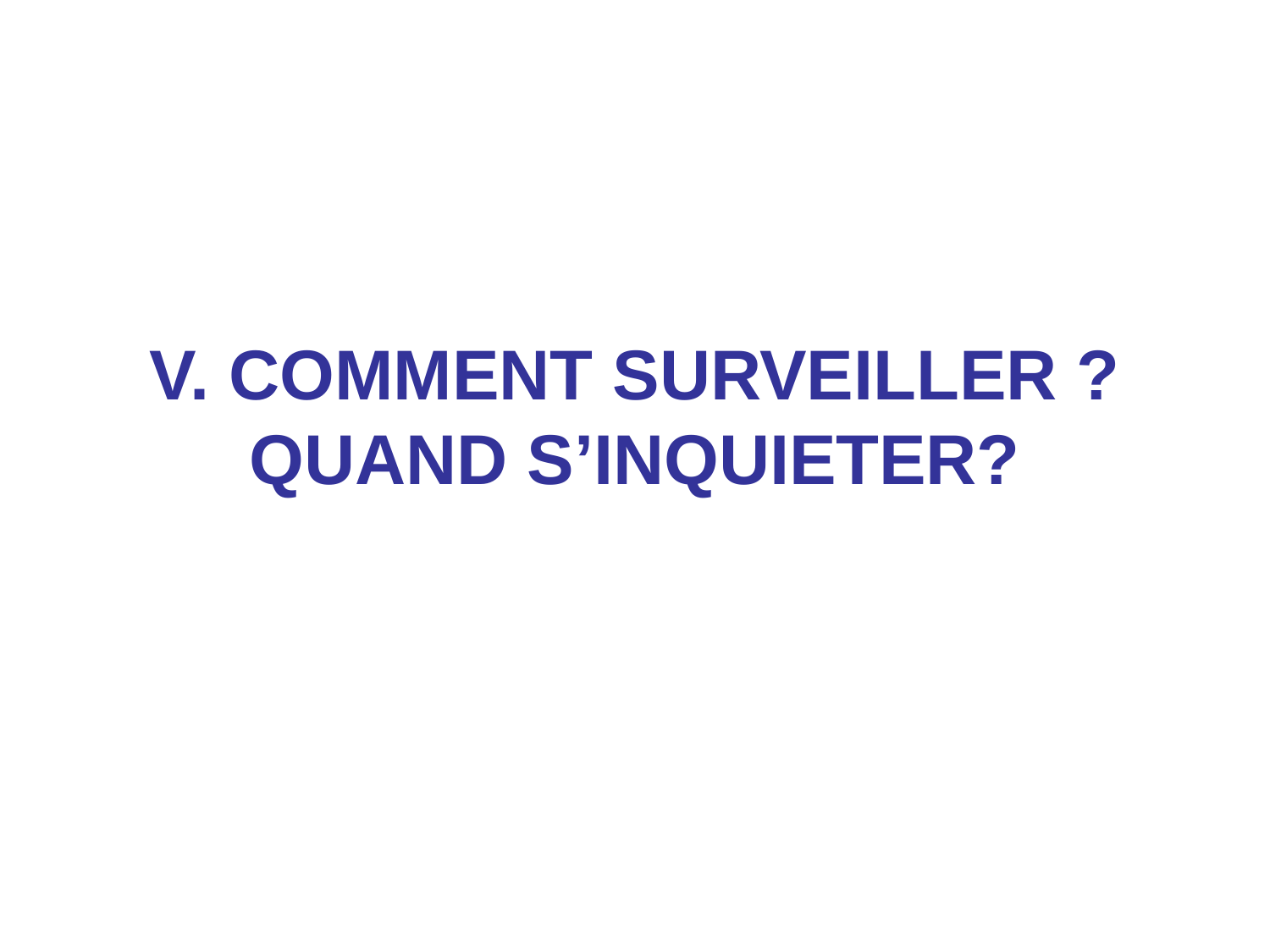

# V. COMMENT SURVEILLER ? QUAND S’INQUIETER?